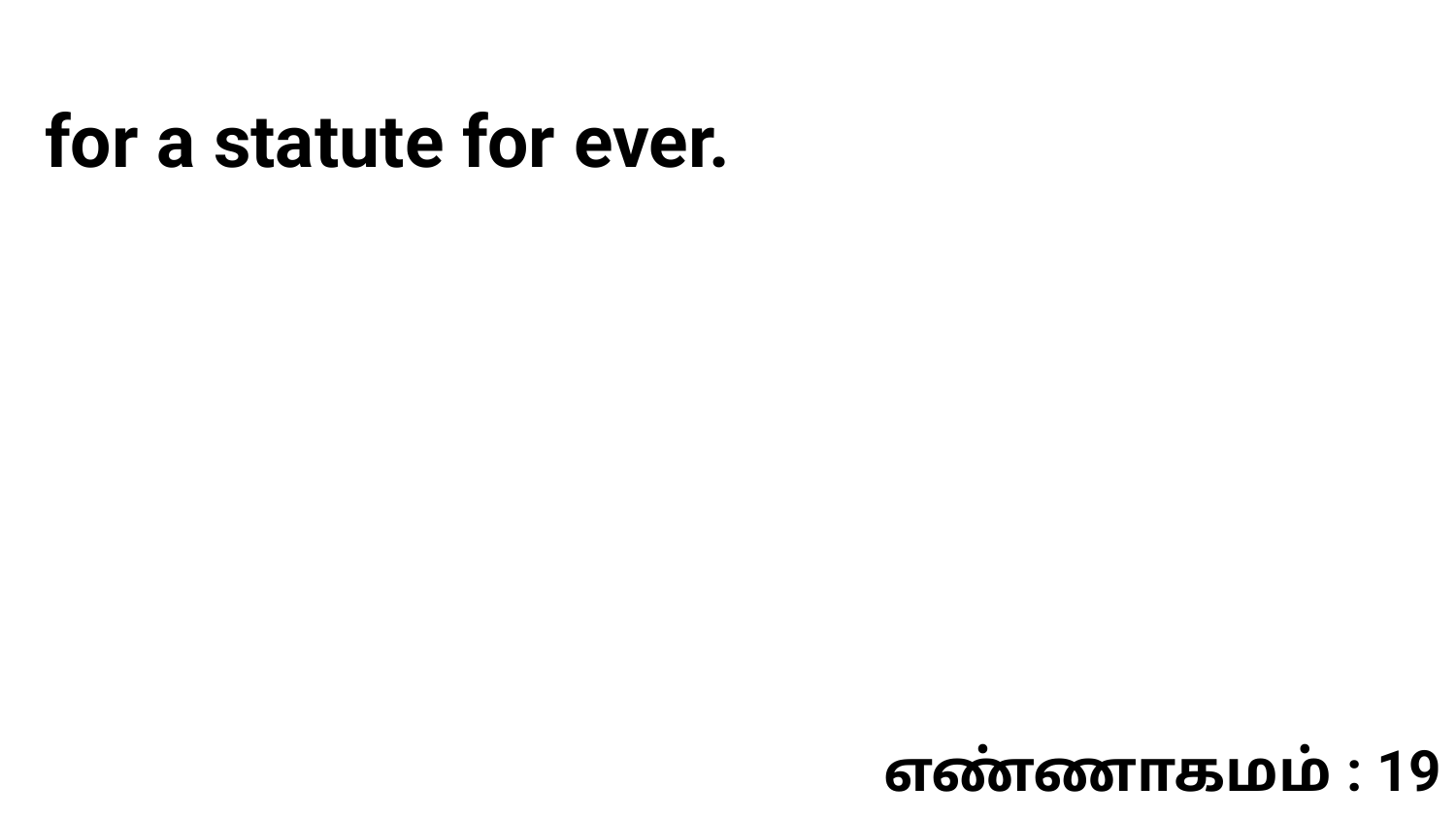

for a statute for ever.
எண்ணாகமம் : 19